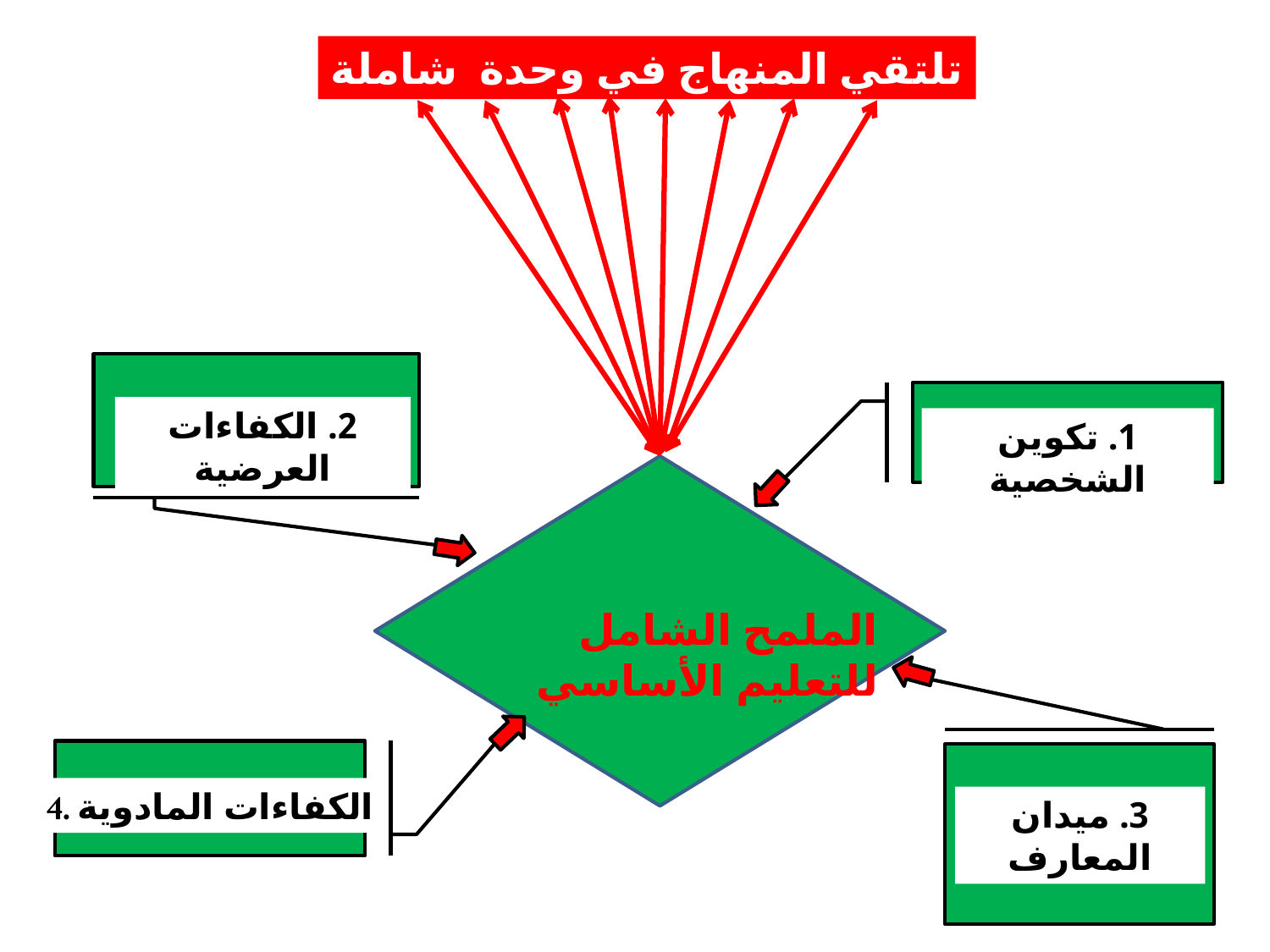

تلتقي المنهاج في وحدة  شاملة

2. الكفاءات العرضية
1. تكوين الشخصية

الملمح الشامل للتعليم الأساسي

4. الكفاءات المادوية
3. ميدان المعارف